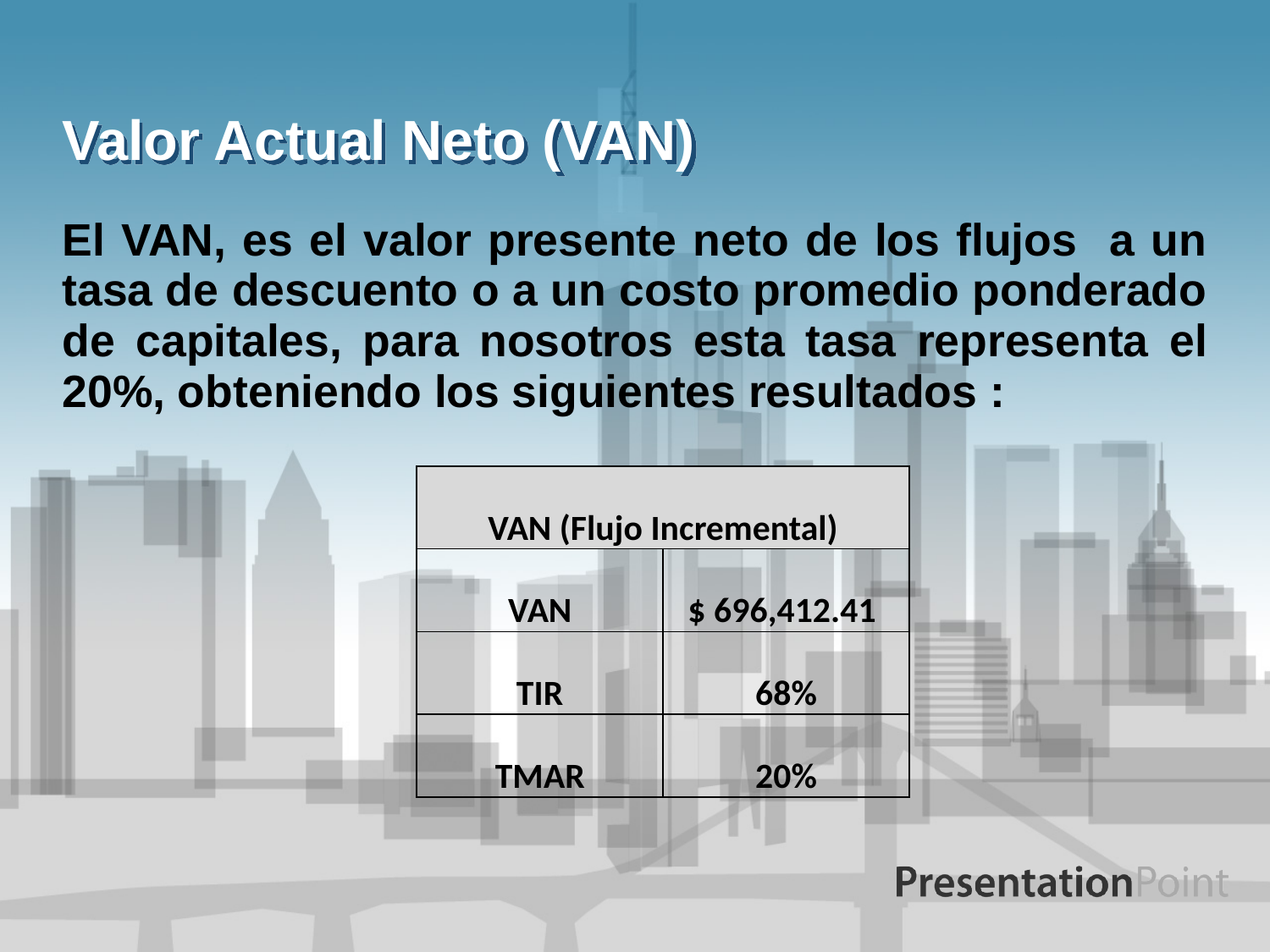

# Valor Actual Neto (VAN)
El VAN, es el valor presente neto de los flujos  a un tasa de descuento o a un costo promedio ponderado de capitales, para nosotros esta tasa representa el 20%, obteniendo los siguientes resultados :

| VAN (Flujo Incremental) |  |
| --- | --- |
| VAN | $ 696,412.41 |
| TIR | 68% |
| TMAR | 20% |